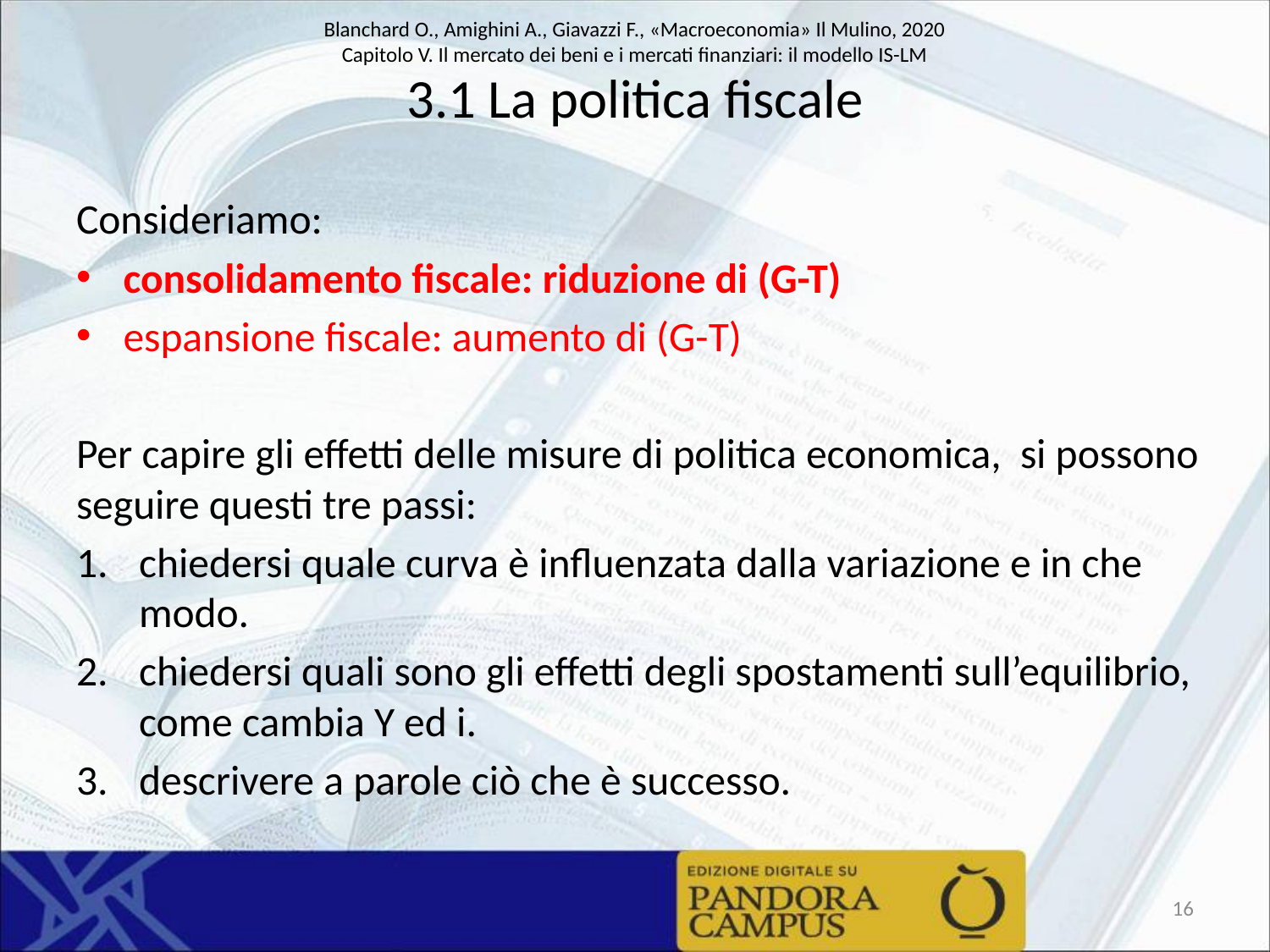

# 3.1 La politica fiscale
Consideriamo:
consolidamento fiscale: riduzione di (G-T)
espansione fiscale: aumento di (G-T)

Per capire gli effetti delle misure di politica economica,  si possono seguire questi tre passi:
chiedersi quale curva è influenzata dalla variazione e in che modo.
chiedersi quali sono gli effetti degli spostamenti sull’equilibrio, come cambia Y ed i.
descrivere a parole ciò che è successo.
16